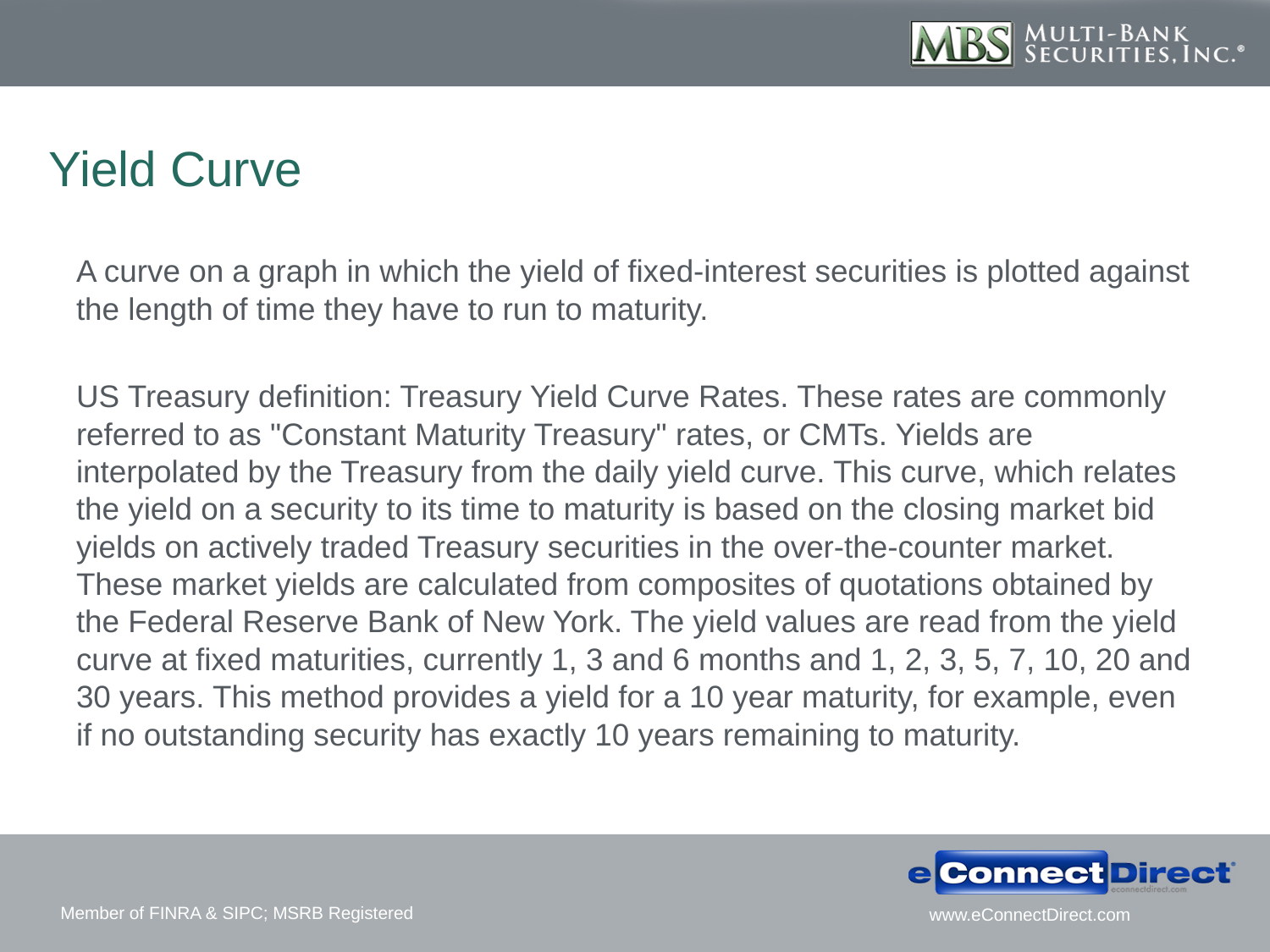

# Yield Curve
A curve on a graph in which the yield of fixed-interest securities is plotted against the length of time they have to run to maturity.

US Treasury definition: Treasury Yield Curve Rates. These rates are commonly referred to as "Constant Maturity Treasury" rates, or CMTs. Yields are interpolated by the Treasury from the daily yield curve. This curve, which relates the yield on a security to its time to maturity is based on the closing market bid yields on actively traded Treasury securities in the over-the-counter market. These market yields are calculated from composites of quotations obtained by the Federal Reserve Bank of New York. The yield values are read from the yield curve at fixed maturities, currently 1, 3 and 6 months and 1, 2, 3, 5, 7, 10, 20 and 30 years. This method provides a yield for a 10 year maturity, for example, even if no outstanding security has exactly 10 years remaining to maturity.